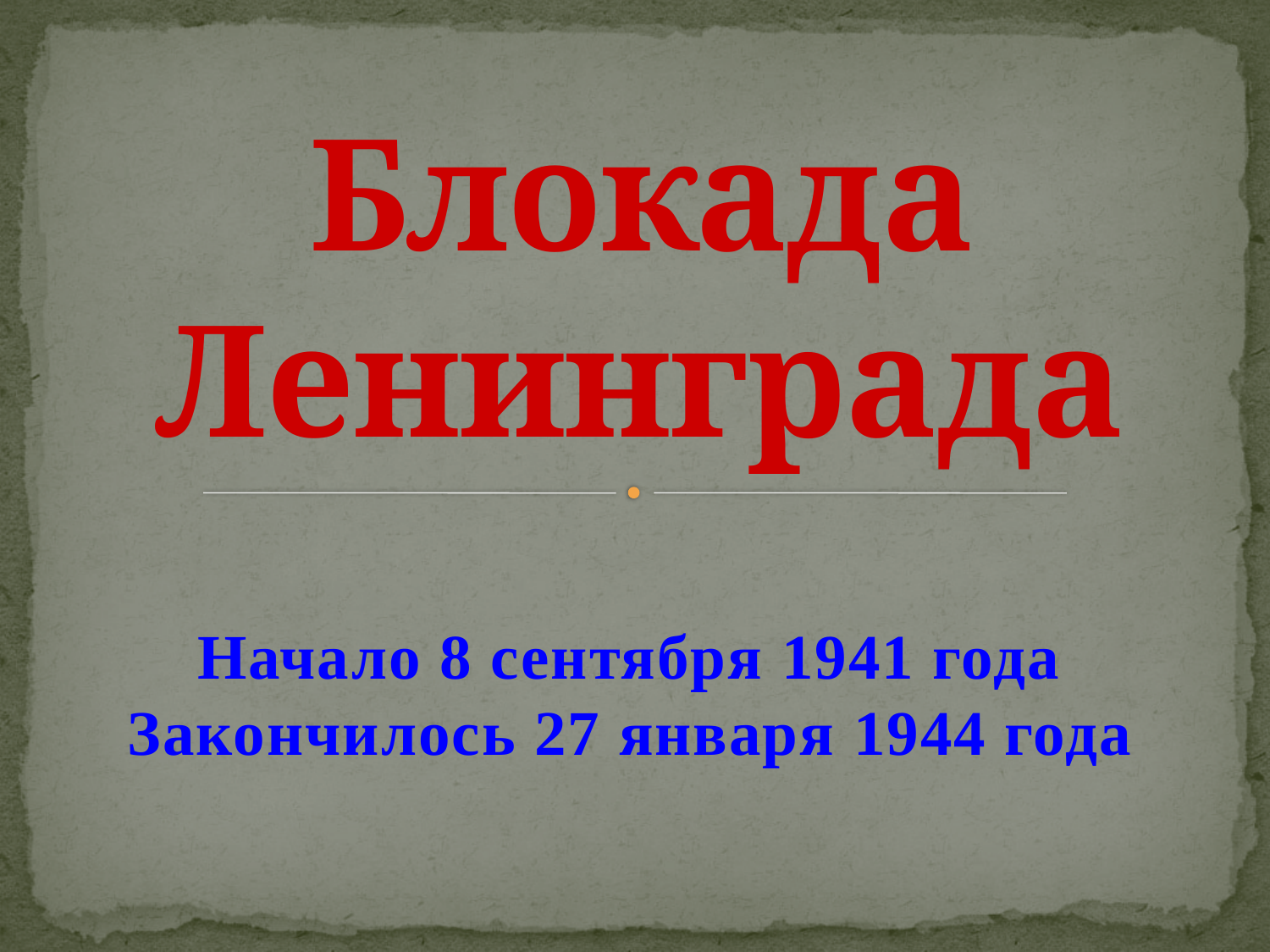

# Блокада Ленинграда

Начало 8 сентября 1941 года Закончилось 27 января 1944 года